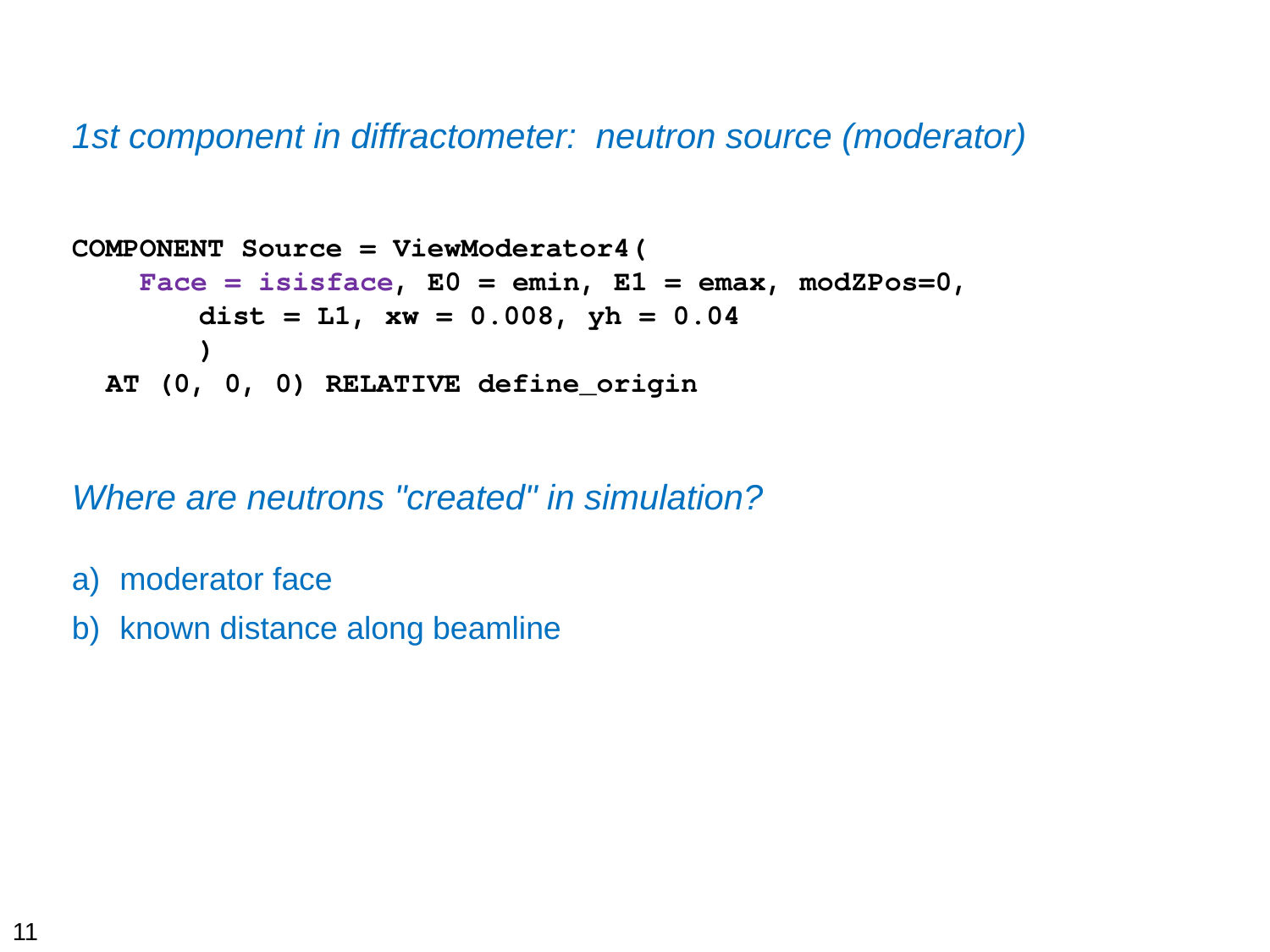

1st component in diffractometer:  neutron source (moderator)

COMPONENT Source = ViewModerator4(
    Face = isisface, E0 = emin, E1 = emax, modZPos=0,
	dist = L1, xw = 0.008, yh = 0.04
	)
  AT (0, 0, 0) RELATIVE define_origin

Where are neutrons "created" in simulation?

moderator face
known distance along beamline